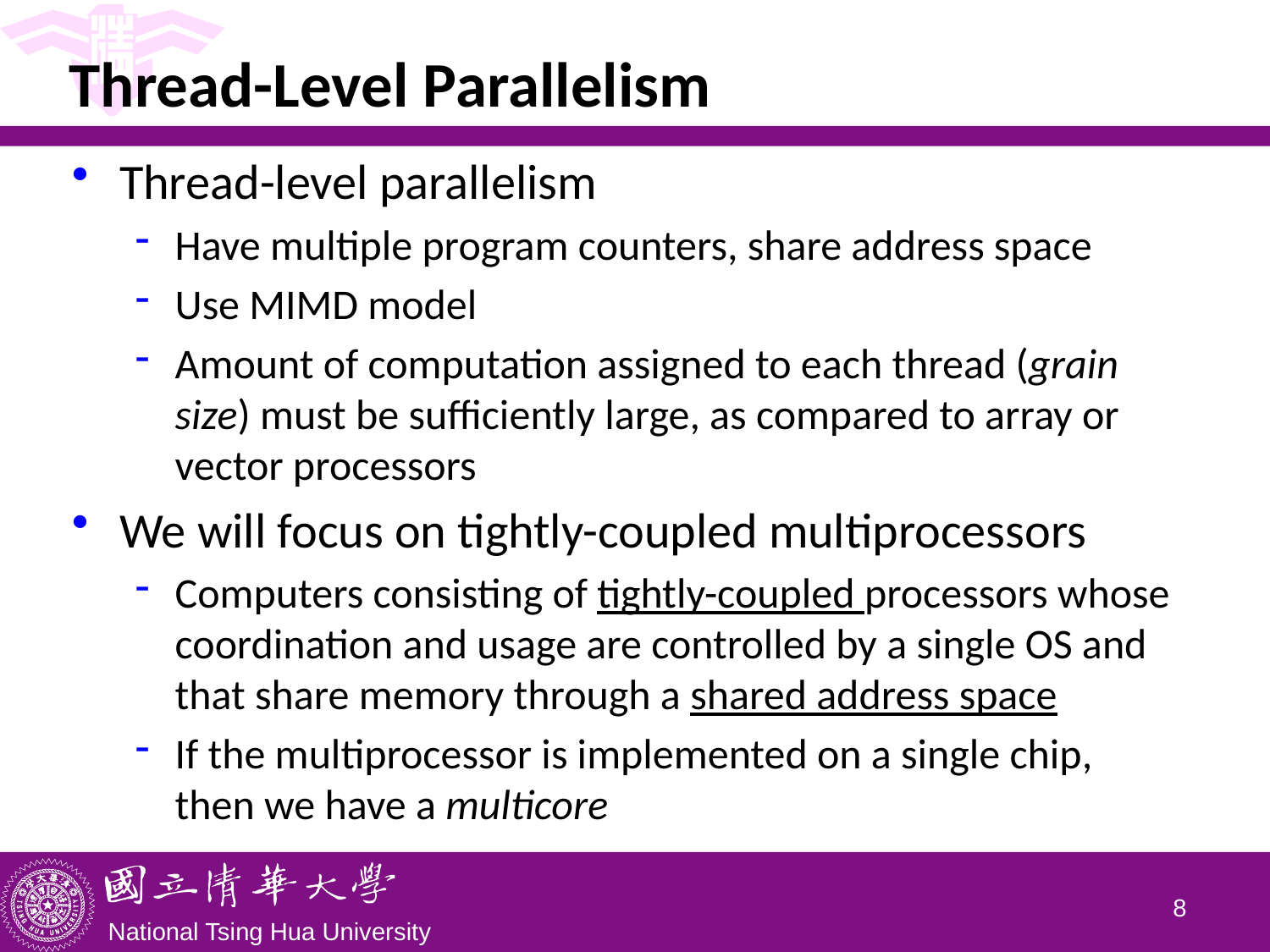

# Thread-Level Parallelism
Thread-level parallelism
Have multiple program counters, share address space
Use MIMD model
Amount of computation assigned to each thread (grain size) must be sufficiently large, as compared to array or vector processors
We will focus on tightly-coupled multiprocessors
Computers consisting of tightly-coupled processors whose coordination and usage are controlled by a single OS and that share memory through a shared address space
If the multiprocessor is implemented on a single chip, then we have a multicore
8